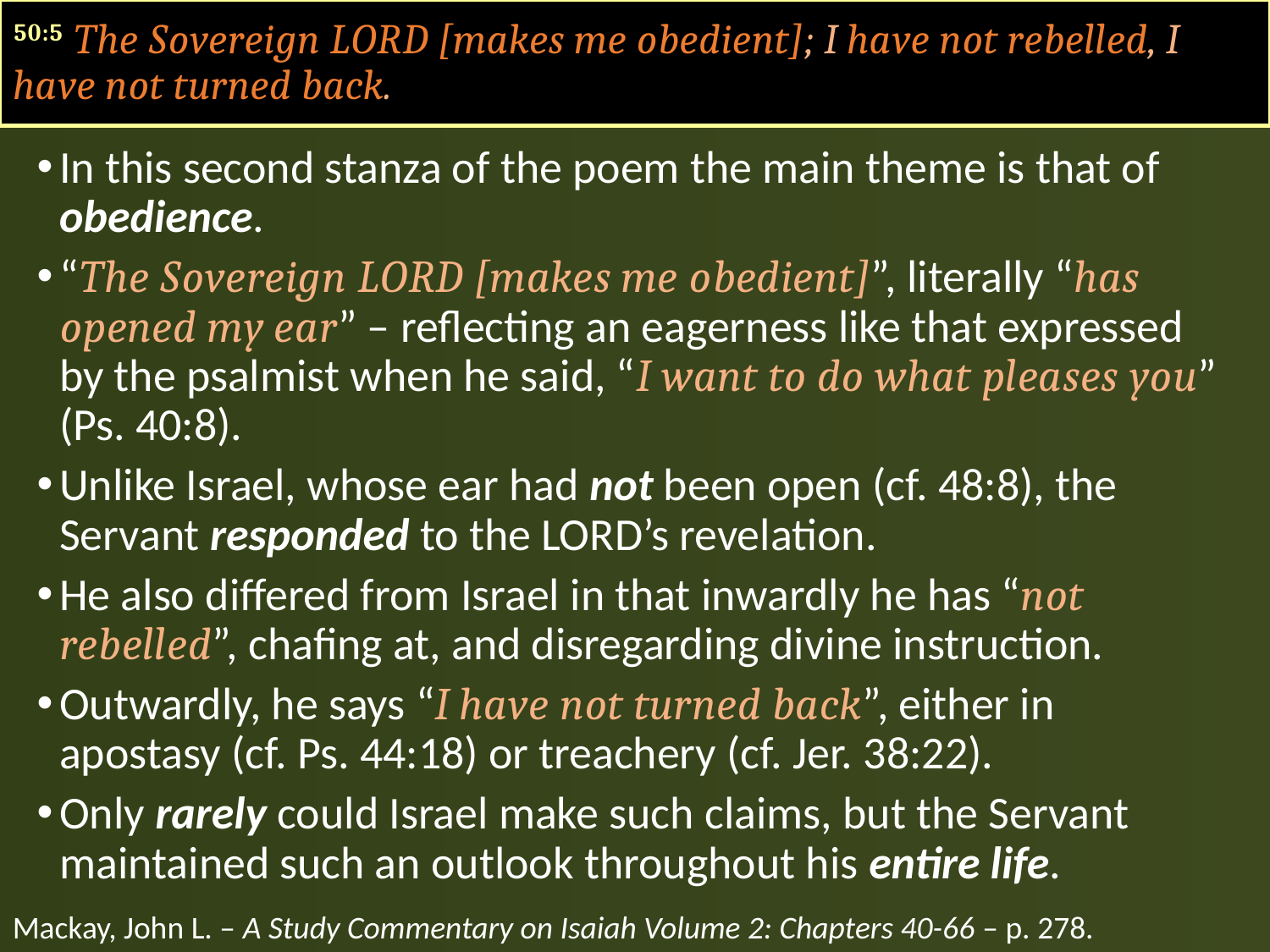

50:5 The Sovereign LORD [makes me obedient]; I have not rebelled, I have not turned back.
In this second stanza of the poem the main theme is that of obedience.
“The Sovereign LORD [makes me obedient]”, literally “has opened my ear” – reflecting an eagerness like that expressed by the psalmist when he said, “I want to do what pleases you” (Ps. 40:8).
Unlike Israel, whose ear had not been open (cf. 48:8), the Servant responded to the LORD’s revelation.
He also differed from Israel in that inwardly he has “not rebelled”, chafing at, and disregarding divine instruction.
Outwardly, he says “I have not turned back”, either in apostasy (cf. Ps. 44:18) or treachery (cf. Jer. 38:22).
Only rarely could Israel make such claims, but the Servant maintained such an outlook throughout his entire life.
Mackay, John L. – A Study Commentary on Isaiah Volume 2: Chapters 40-66 – p. 278.